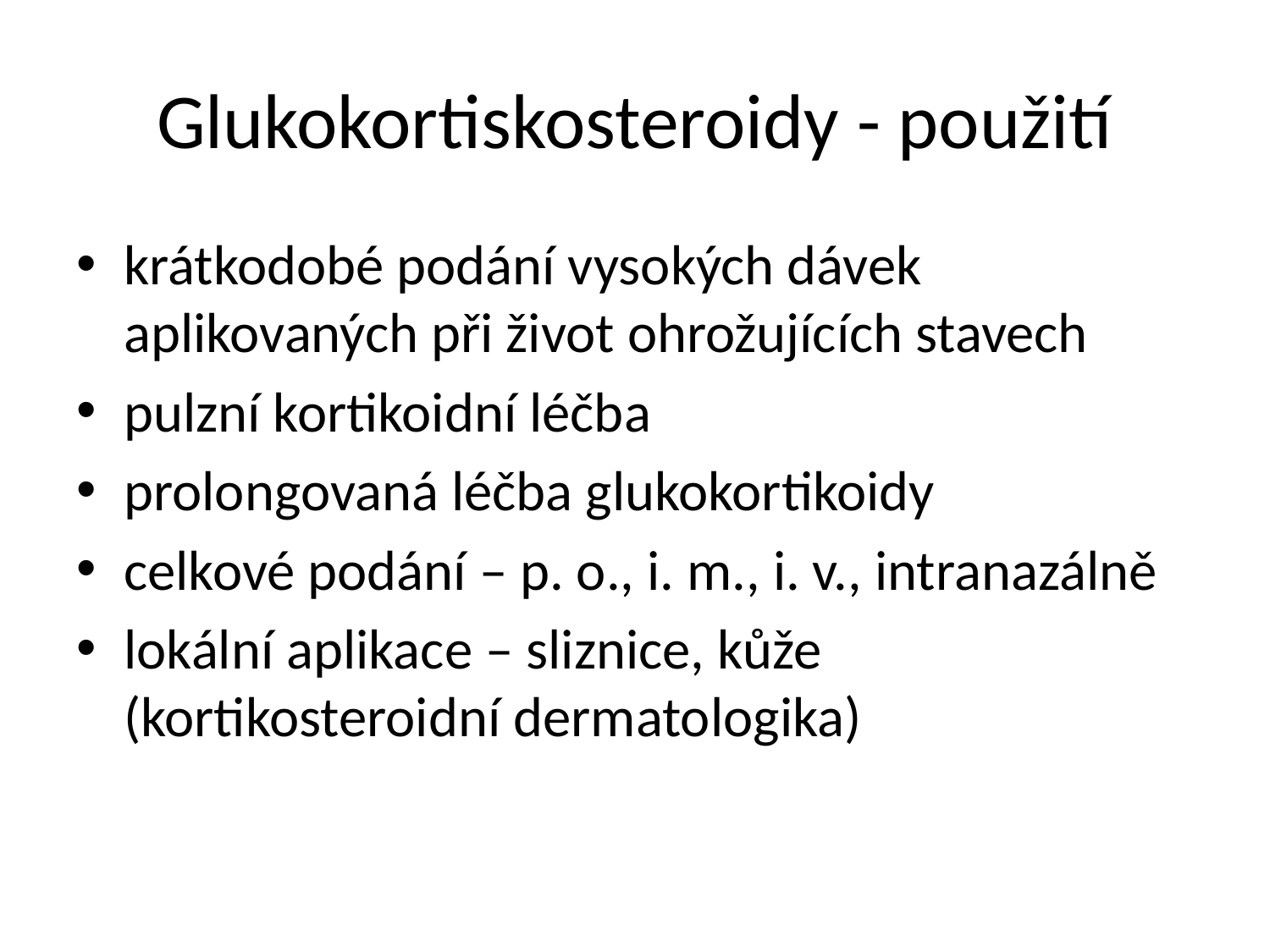

# Glukokortiskosteroidy - použití
krátkodobé podání vysokých dávek aplikovaných při život ohrožujících stavech
pulzní kortikoidní léčba
prolongovaná léčba glukokortikoidy
celkové podání – p. o., i. m., i. v., intranazálně
lokální aplikace – sliznice, kůže (kortikosteroidní dermatologika)